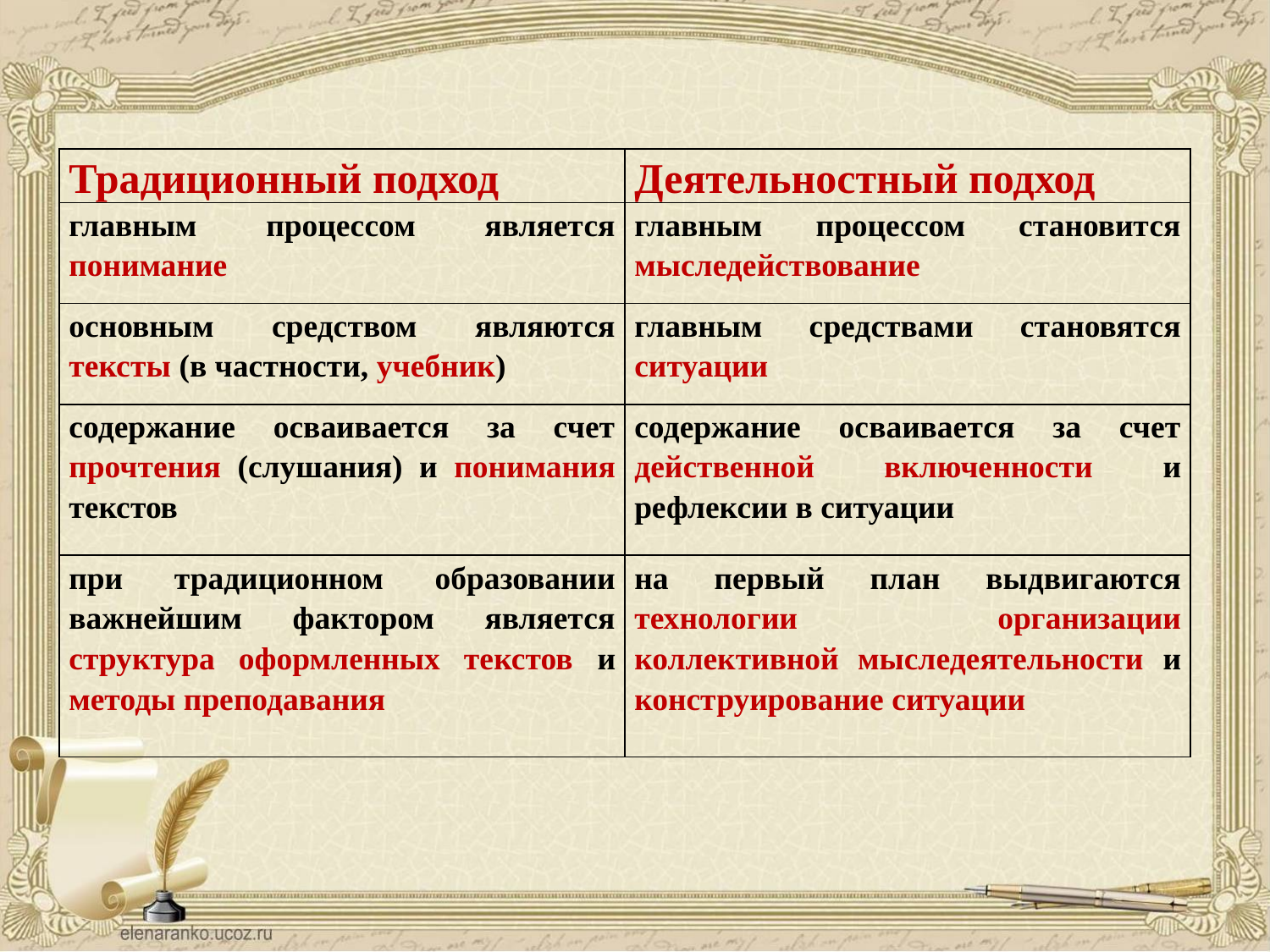

| Традиционный подход | Деятельностный подход |
| --- | --- |
| главным процессом является понимание | главным процессом становится мыследействование |
| основным средством являются тексты (в частности, учебник) | главным средствами становятся ситуации |
| содержание осваивается за счет прочтения (слушания) и понимания текстов | содержание осваивается за счет действенной включенности и рефлексии в ситуации |
| при традиционном образовании важнейшим фактором является структура оформленных текстов и методы преподавания | на первый план выдвигаются технологии организации коллективной мыследеятельности и конструирование ситуации |